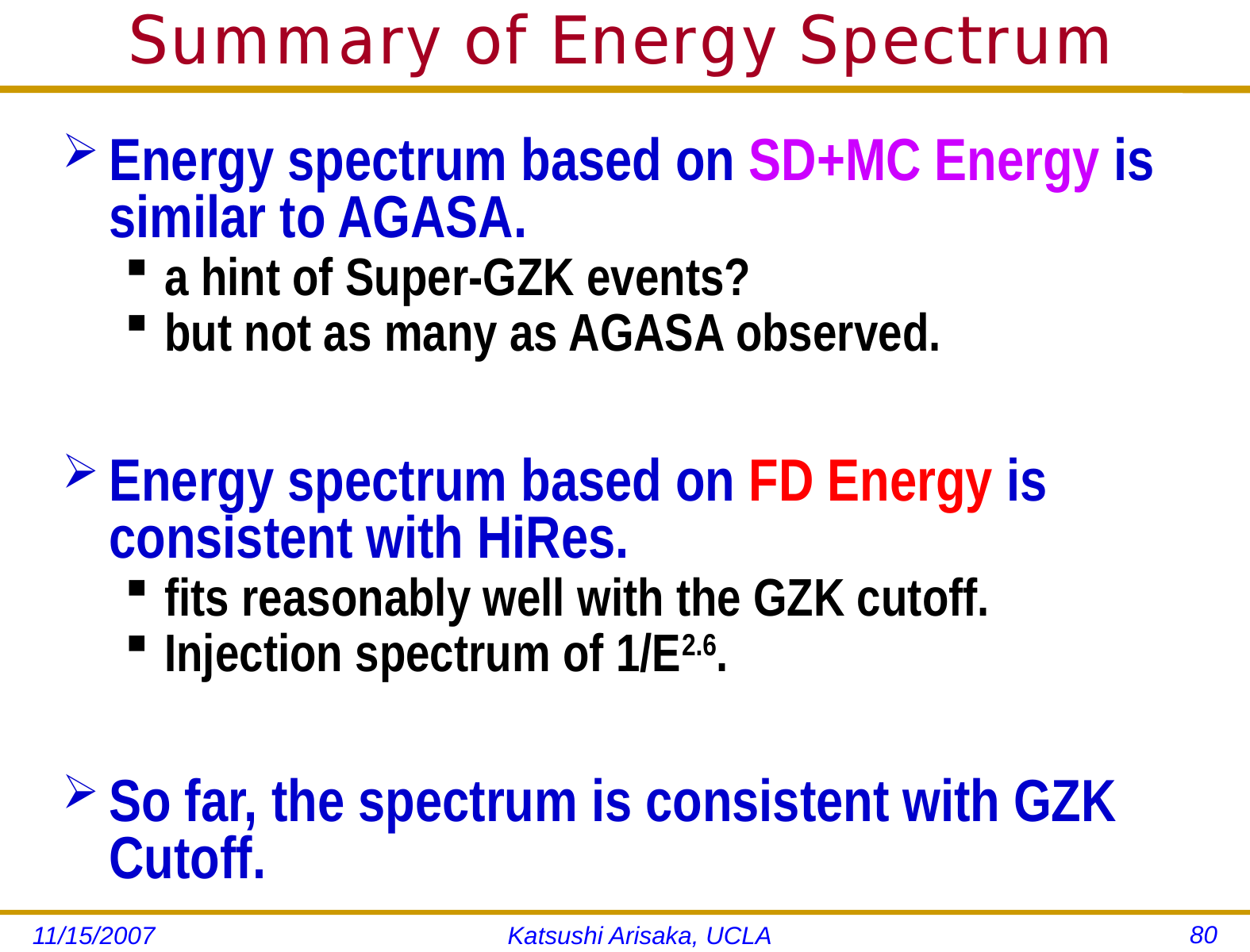

# Summary of Energy Spectrum
Energy spectrum based on SD+MC Energy is similar to AGASA.
a hint of Super-GZK events?
but not as many as AGASA observed.

Energy spectrum based on FD Energy is consistent with HiRes.
fits reasonably well with the GZK cutoff.
Injection spectrum of 1/E2.6.

So far, the spectrum is consistent with GZK Cutoff.
80
11/15/2007
Katsushi Arisaka, UCLA